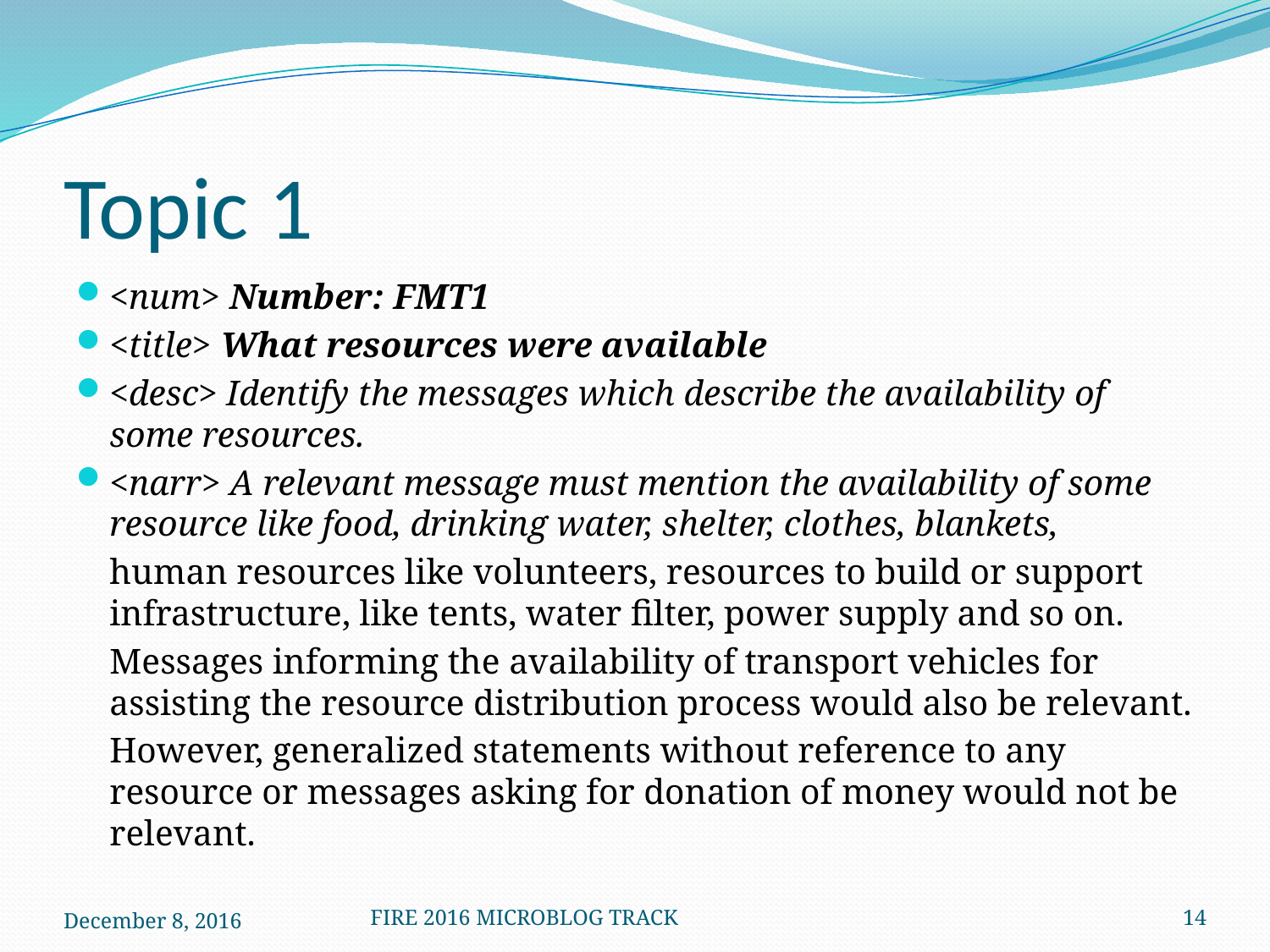

# Topic 1
<num> Number: FMT1
<title> What resources were available
<desc> Identify the messages which describe the availability of some resources.
<narr> A relevant message must mention the availability of some resource like food, drinking water, shelter, clothes, blankets,
	human resources like volunteers, resources to build or support infrastructure, like tents, water filter, power supply and so on.
	Messages informing the availability of transport vehicles for assisting the resource distribution process would also be relevant.
	However, generalized statements without reference to any resource or messages asking for donation of money would not be relevant.
December 8, 2016
FIRE 2016 MICROBLOG TRACK
14